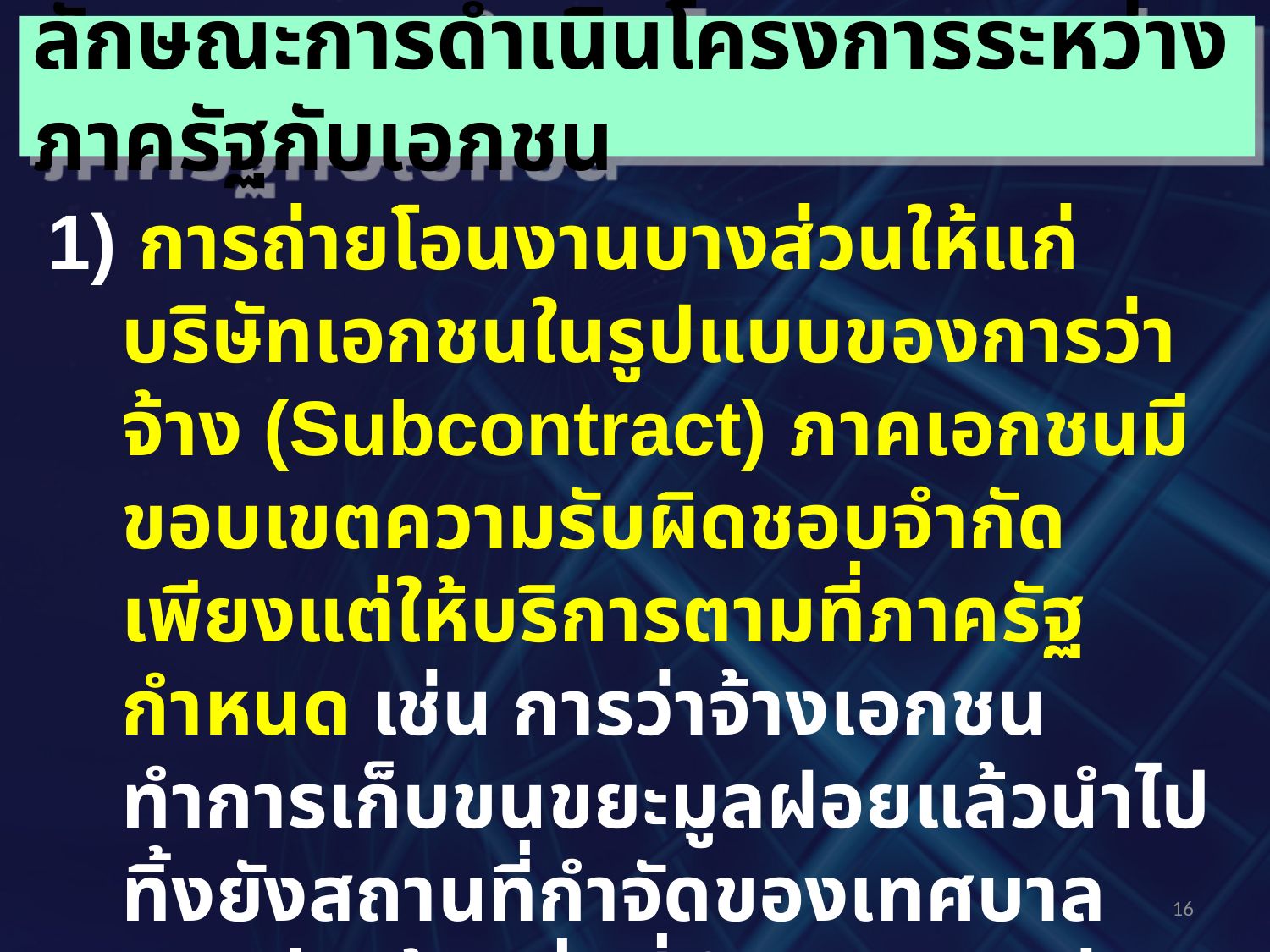

ลักษณะการดำเนินโครงการระหว่างภาครัฐกับเอกชน
1) การถ่ายโอนงานบางส่วนให้แก่บริษัทเอกชนในรูปแบบของการว่าจ้าง (Subcontract) ภาคเอกชนมีขอบเขตความรับผิดชอบจำกัดเพียงแต่ให้บริการตามที่ภาครัฐกำหนด เช่น การว่าจ้างเอกชนทำการเก็บขนขยะมูลฝอยแล้วนำไปทิ้งยังสถานที่กำจัดของเทศบาล ตัวอย่างท้องถิ่นที่ดำเนินการ เช่น อบต.ศาลาด่าน อำเภอเกาะลันตา จังหวัดกระบี่ หรือ กทม.จ้างเอกชนขนขยะออกไปกำจัดนอกเขตกทม.
16